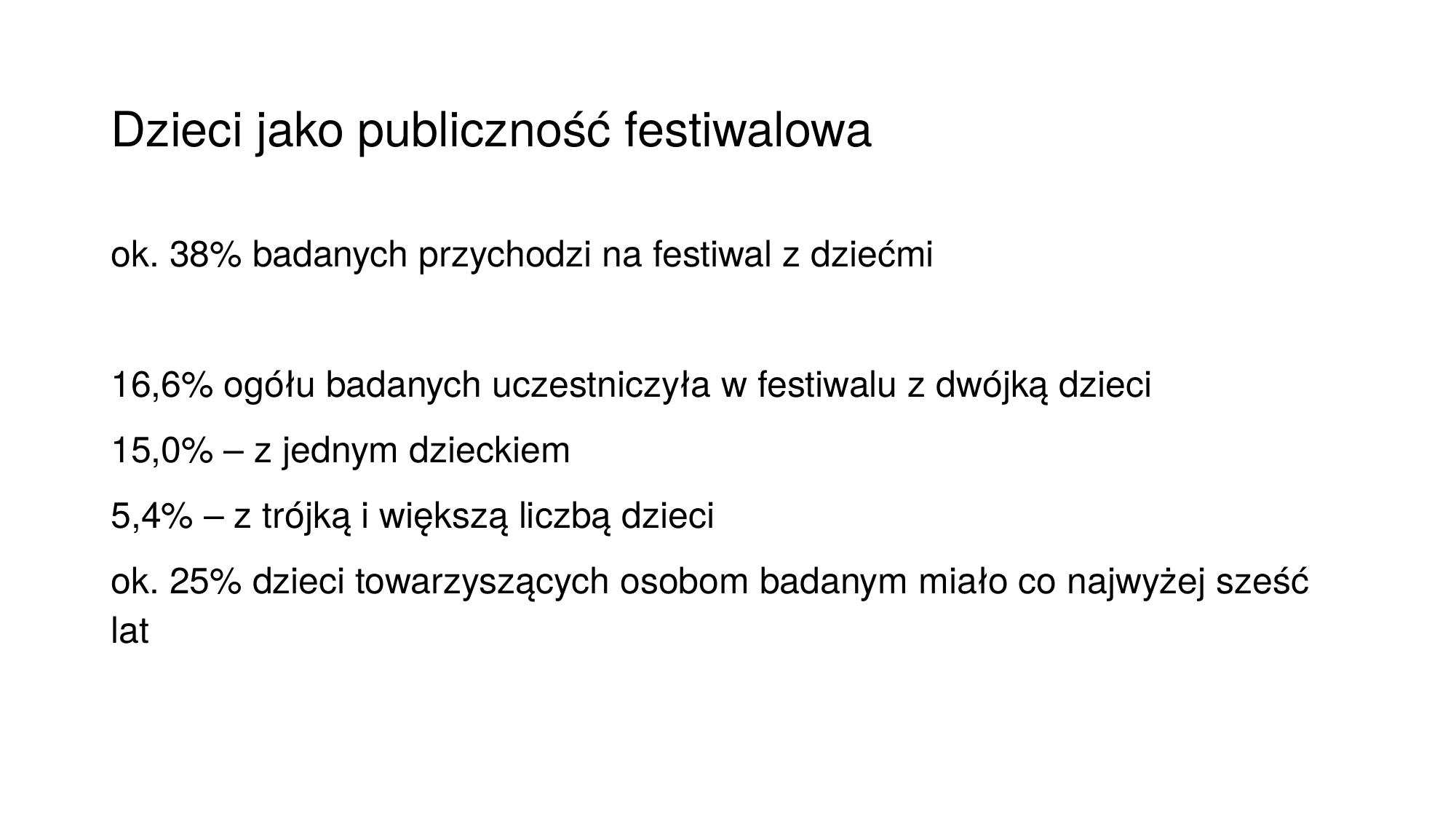

# Dzieci jako publiczność festiwalowa
ok. 38% badanych przychodzi na festiwal z dziećmi

16,6% ogółu badanych uczestniczyła w festiwalu z dwójką dzieci
15,0% – z jednym dzieckiem
5,4% – z trójką i większą liczbą dzieci
ok. 25% dzieci towarzyszących osobom badanym miało co najwyżej sześć lat